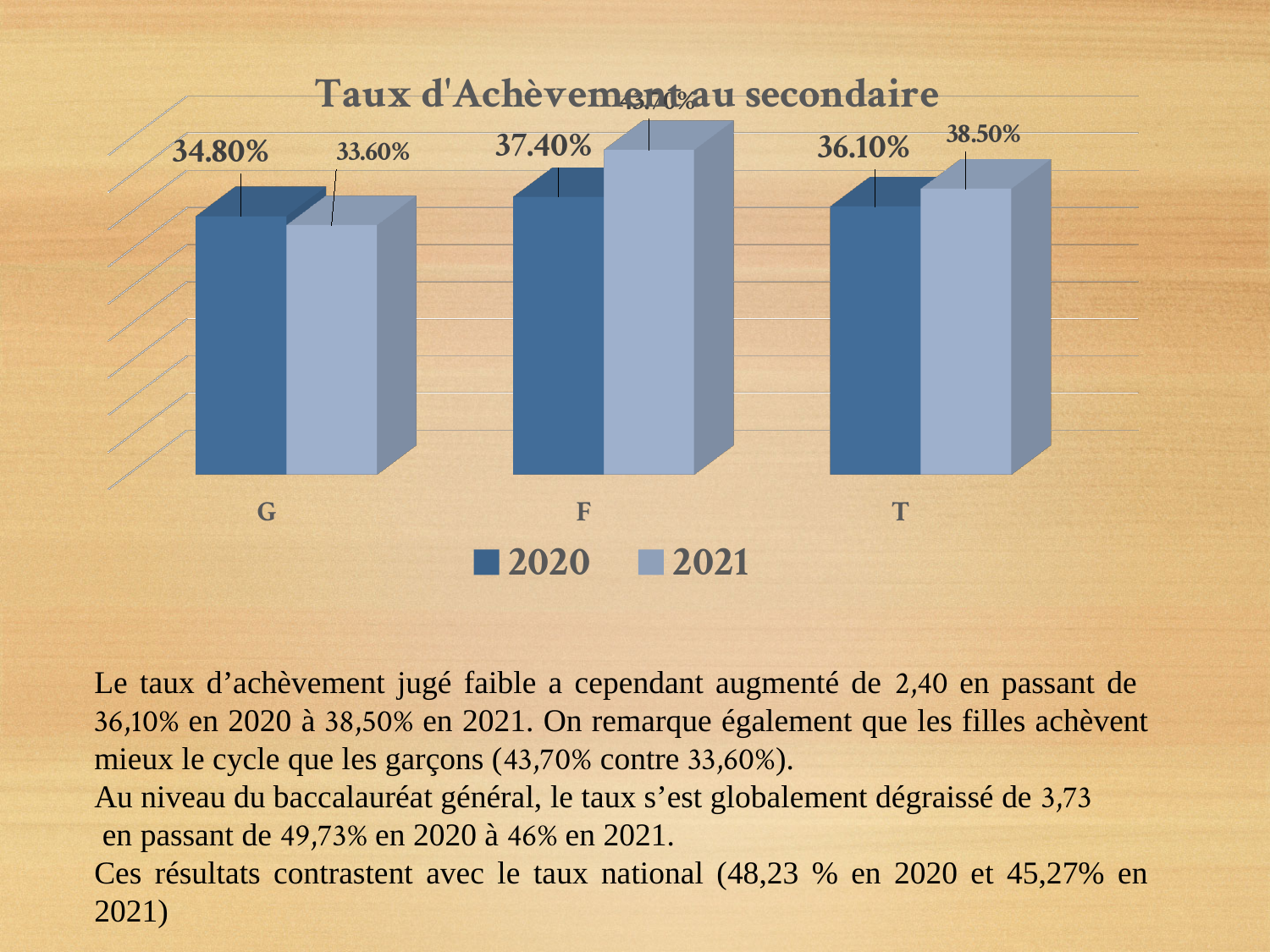

[unsupported chart]

Le taux d’achèvement jugé faible a cependant augmenté de 2,40 en passant de  36,10% en 2020 à 38,50% en 2021. On remarque également que les filles achèvent mieux le cycle que les garçons (43,70% contre 33,60%).
Au niveau du baccalauréat général, le taux s’est globalement dégraissé de 3,73
 en passant de 49,73% en 2020 à 46% en 2021.
Ces résultats contrastent avec le taux national (48,23 % en 2020 et 45,27% en 2021)